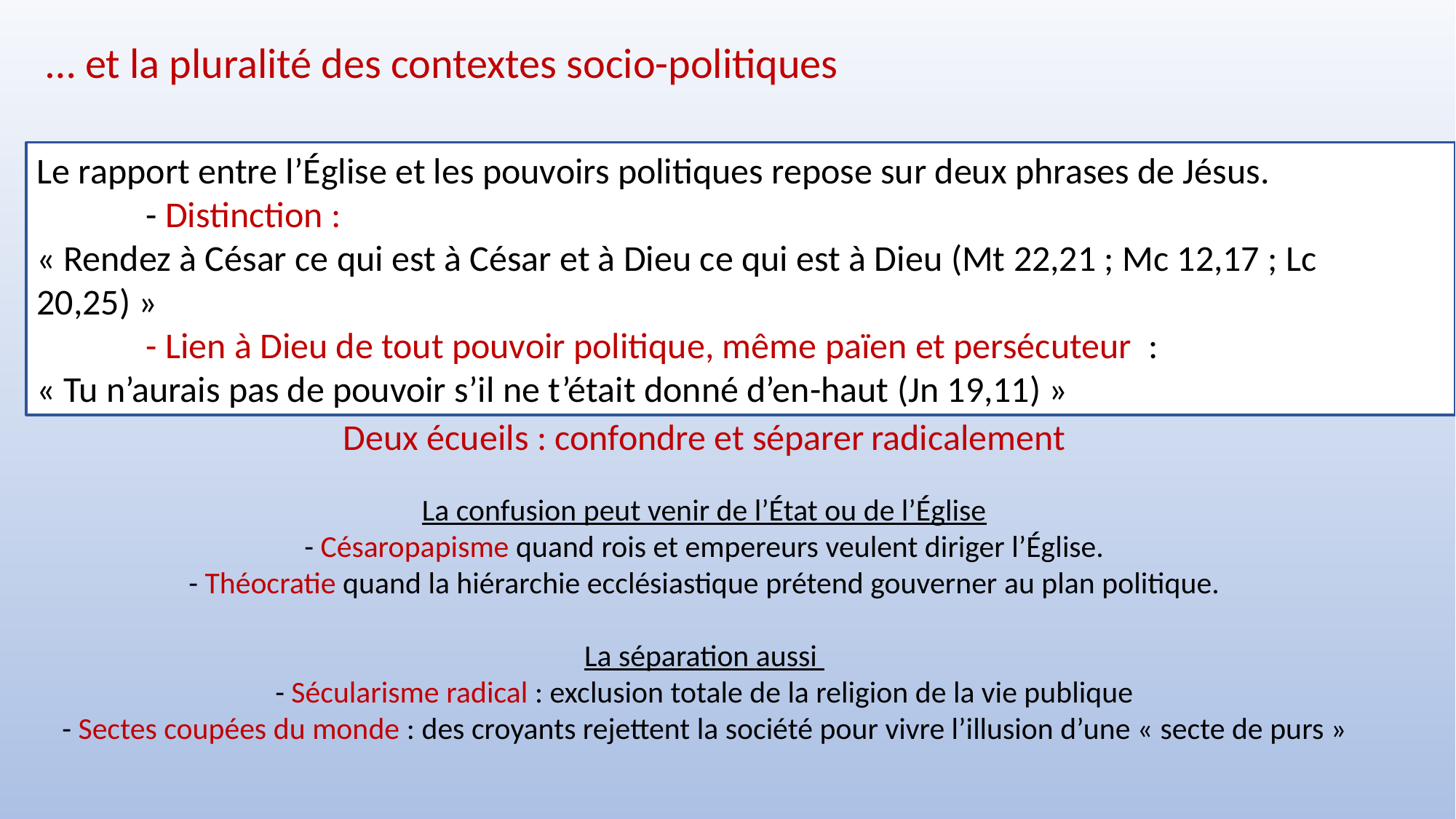

… et la pluralité des contextes socio-politiques
Le rapport entre l’Église et les pouvoirs politiques repose sur deux phrases de Jésus.
	- Distinction :
« Rendez à César ce qui est à César et à Dieu ce qui est à Dieu (Mt 22,21 ; Mc 12,17 ; Lc 20,25) »
	- Lien à Dieu de tout pouvoir politique, même païen et persécuteur  :
« Tu n’aurais pas de pouvoir s’il ne t’était donné d’en-haut (Jn 19,11) »
Deux écueils : confondre et séparer radicalement
La confusion peut venir de l’État ou de l’Église
- Césaropapisme quand rois et empereurs veulent diriger l’Église.
- Théocratie quand la hiérarchie ecclésiastique prétend gouverner au plan politique.
La séparation aussi
- Sécularisme radical : exclusion totale de la religion de la vie publique
- Sectes coupées du monde : des croyants rejettent la société pour vivre l’illusion d’une « secte de purs »